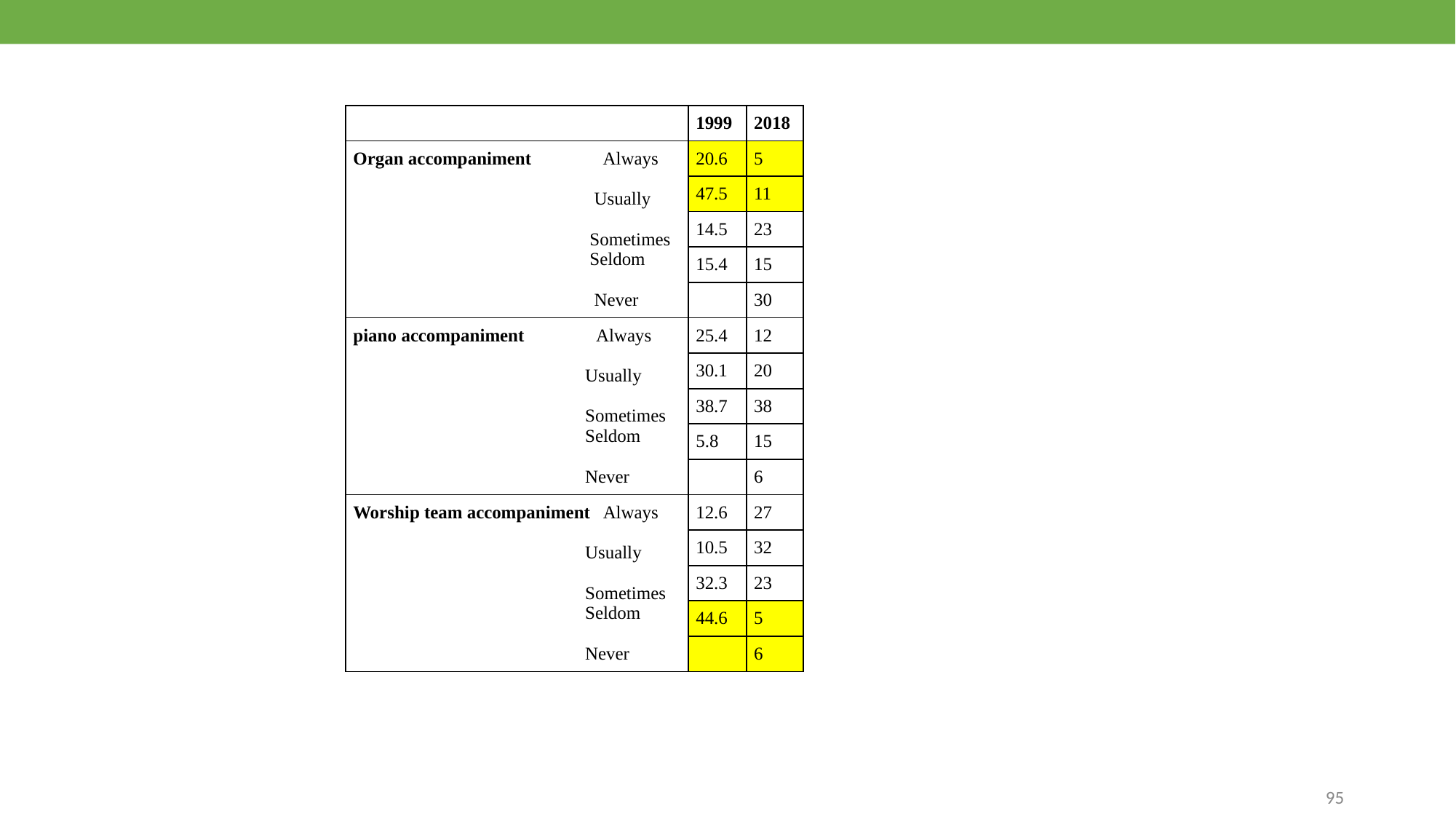

|  | 1999 | 2018 |
| --- | --- | --- |
| Organ accompaniment Always Usually Sometimes Seldom Never | 20.6 | 5 |
|  | 47.5 | 11 |
|  | 14.5 | 23 |
|  | 15.4 | 15 |
|  |  | 30 |
| piano accompaniment Always Usually Sometimes Seldom Never | 25.4 | 12 |
|  | 30.1 | 20 |
|  | 38.7 | 38 |
|  | 5.8 | 15 |
|  |  | 6 |
| Worship team accompaniment Always Usually Sometimes Seldom Never | 12.6 | 27 |
|  | 10.5 | 32 |
|  | 32.3 | 23 |
|  | 44.6 | 5 |
|  |  | 6 |
95